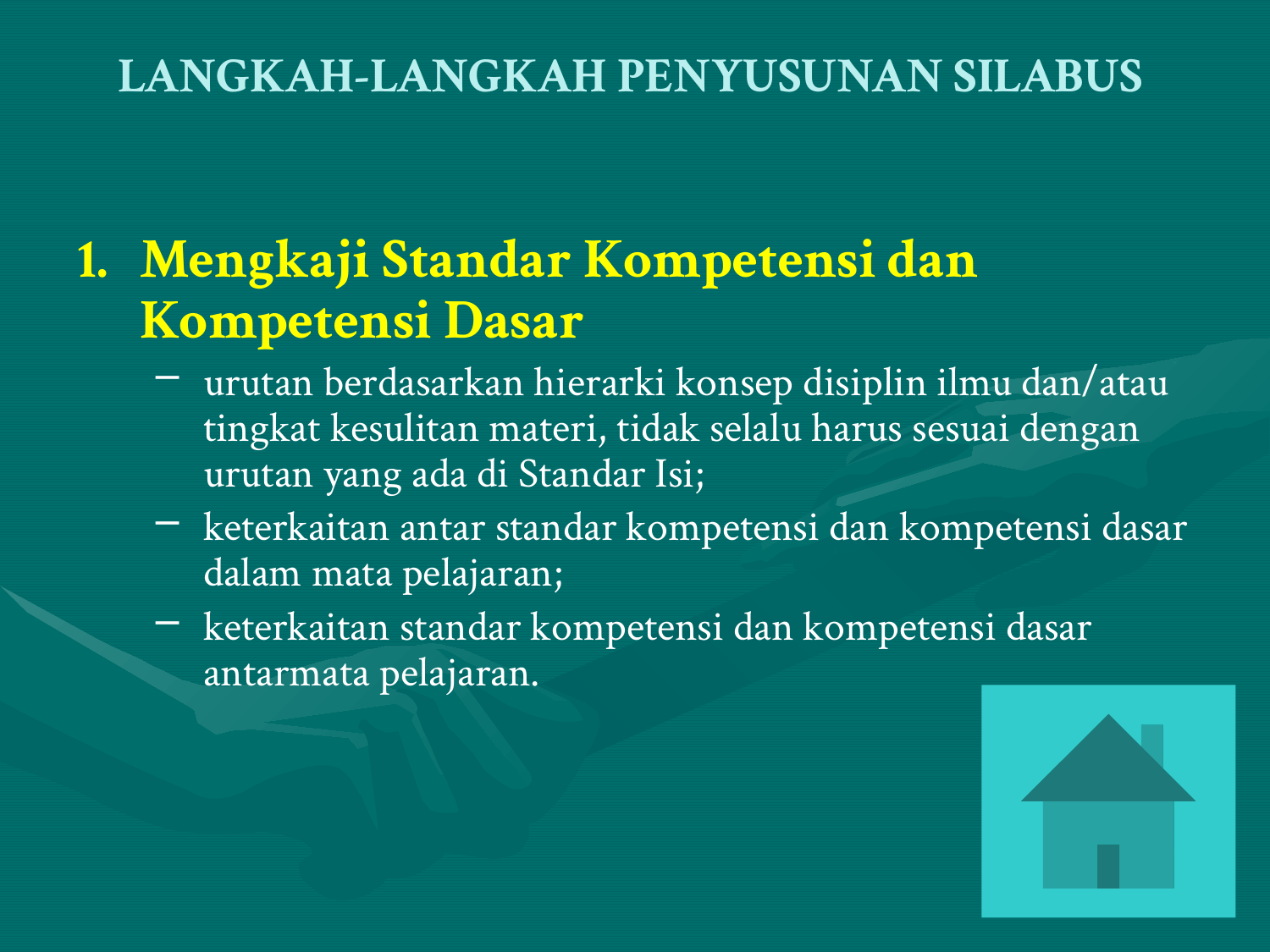

# LANGKAH-LANGKAH PENYUSUNAN SILABUS
Mengkaji Standar Kompetensi dan Kompetensi Dasar
urutan berdasarkan hierarki konsep disiplin ilmu dan/atau tingkat kesulitan materi, tidak selalu harus sesuai dengan urutan yang ada di Standar Isi;
keterkaitan antar standar kompetensi dan kompetensi dasar dalam mata pelajaran;
keterkaitan standar kompetensi dan kompetensi dasar antarmata pelajaran.